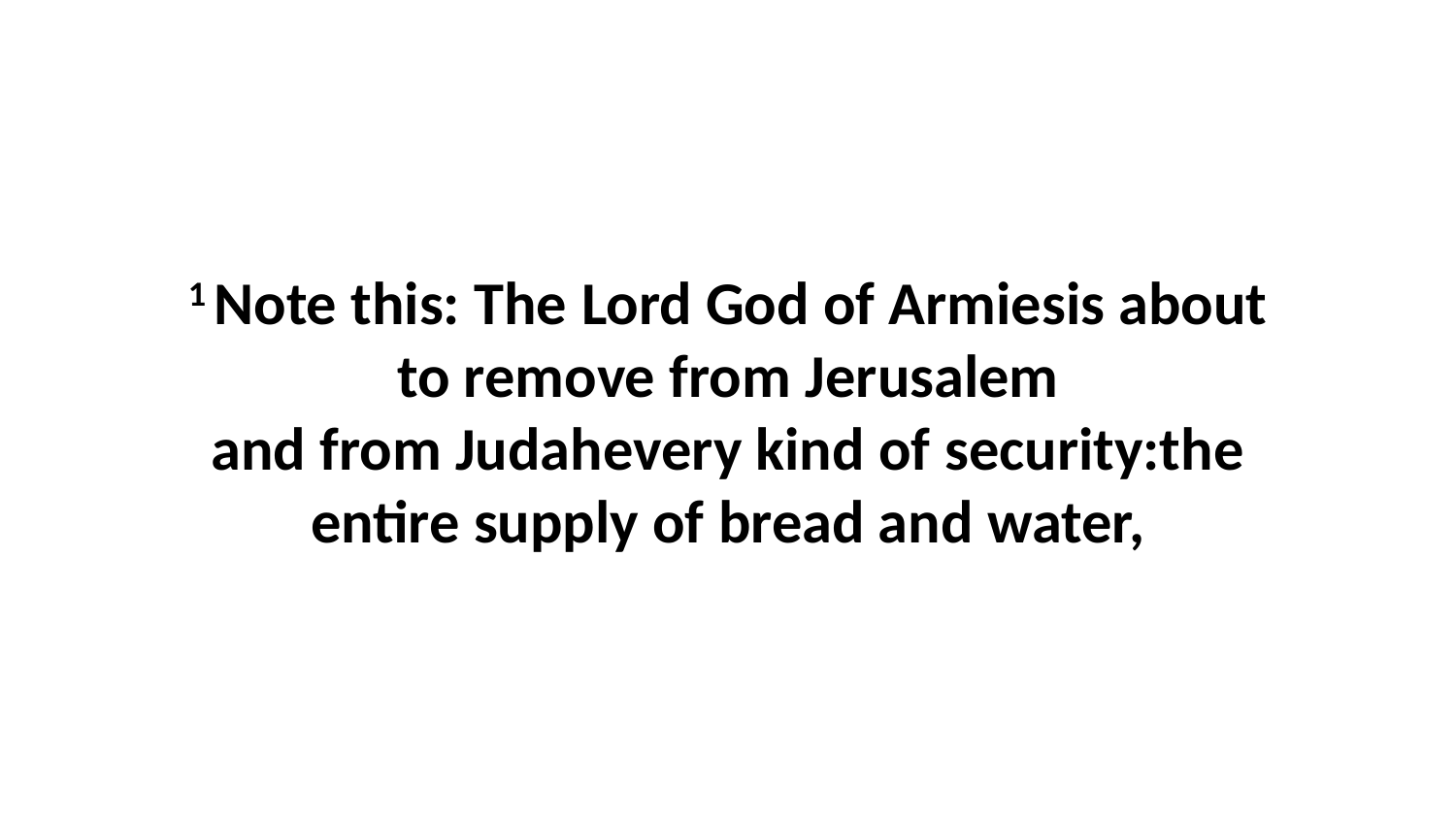

1 Note this: The Lord God of Armiesis about to remove from Jerusalem and from Judahevery kind of security:the entire supply of bread and water,